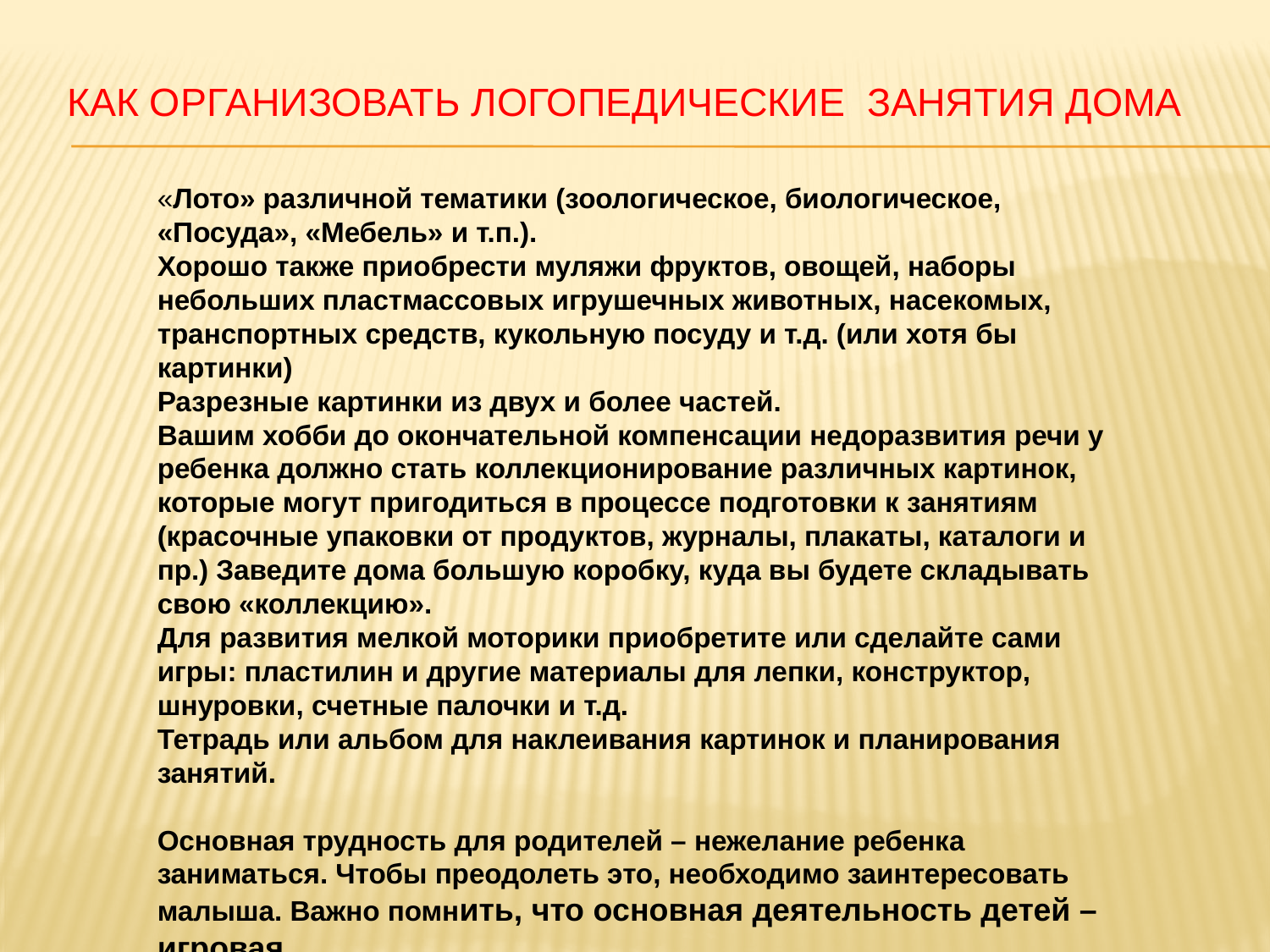

# Как организовать логопедические  занятия дома

«Лото» различной тематики (зоологическое, биологическое, «Посуда», «Мебель» и т.п.).
Хорошо также приобрести муляжи фруктов, овощей, наборы небольших пластмассовых игрушечных животных, насекомых, транспортных средств, кукольную посуду и т.д. (или хотя бы картинки)
Разрезные картинки из двух и более частей.
Вашим хобби до окончательной компенсации недоразвития речи у ребенка должно стать коллекционирование различных картинок, которые могут пригодиться в процессе подготовки к занятиям (красочные упаковки от продуктов, журналы, плакаты, каталоги и пр.) Заведите дома большую коробку, куда вы будете складывать свою «коллекцию».
Для развития мелкой моторики приобретите или сделайте сами игры: пластилин и другие материалы для лепки, конструктор, шнуровки, счетные палочки и т.д.
Тетрадь или альбом для наклеивания картинок и планирования занятий.

Основная трудность для родителей – нежелание ребенка заниматься. Чтобы преодолеть это, необходимо заинтересовать малыша. Важно помнить, что основная деятельность детей – игровая.